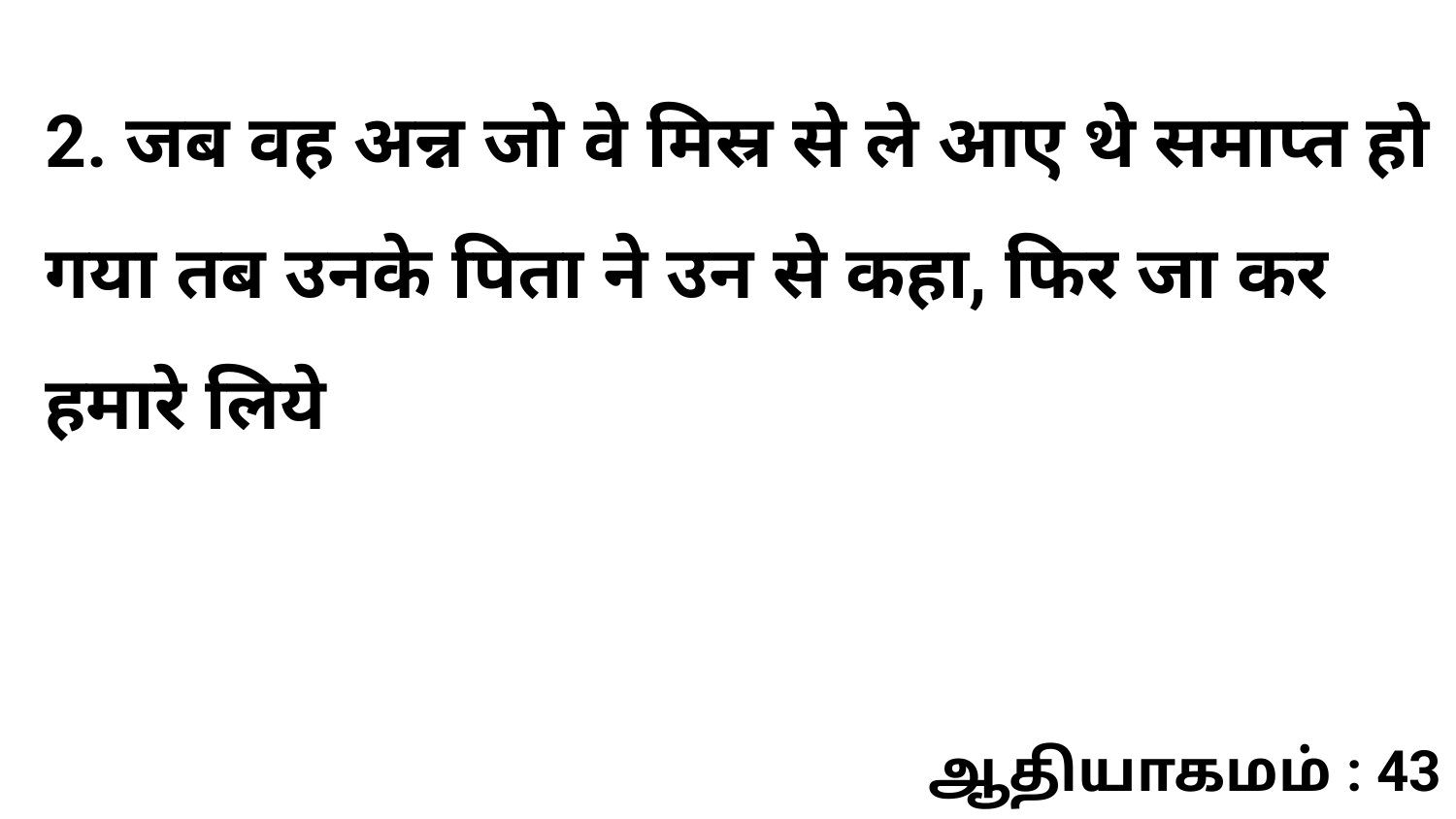

2. जब वह अन्न जो वे मिस्र से ले आए थे समाप्त हो गया तब उनके पिता ने उन से कहा, फिर जा कर हमारे लिये
ஆதியாகமம் : 43